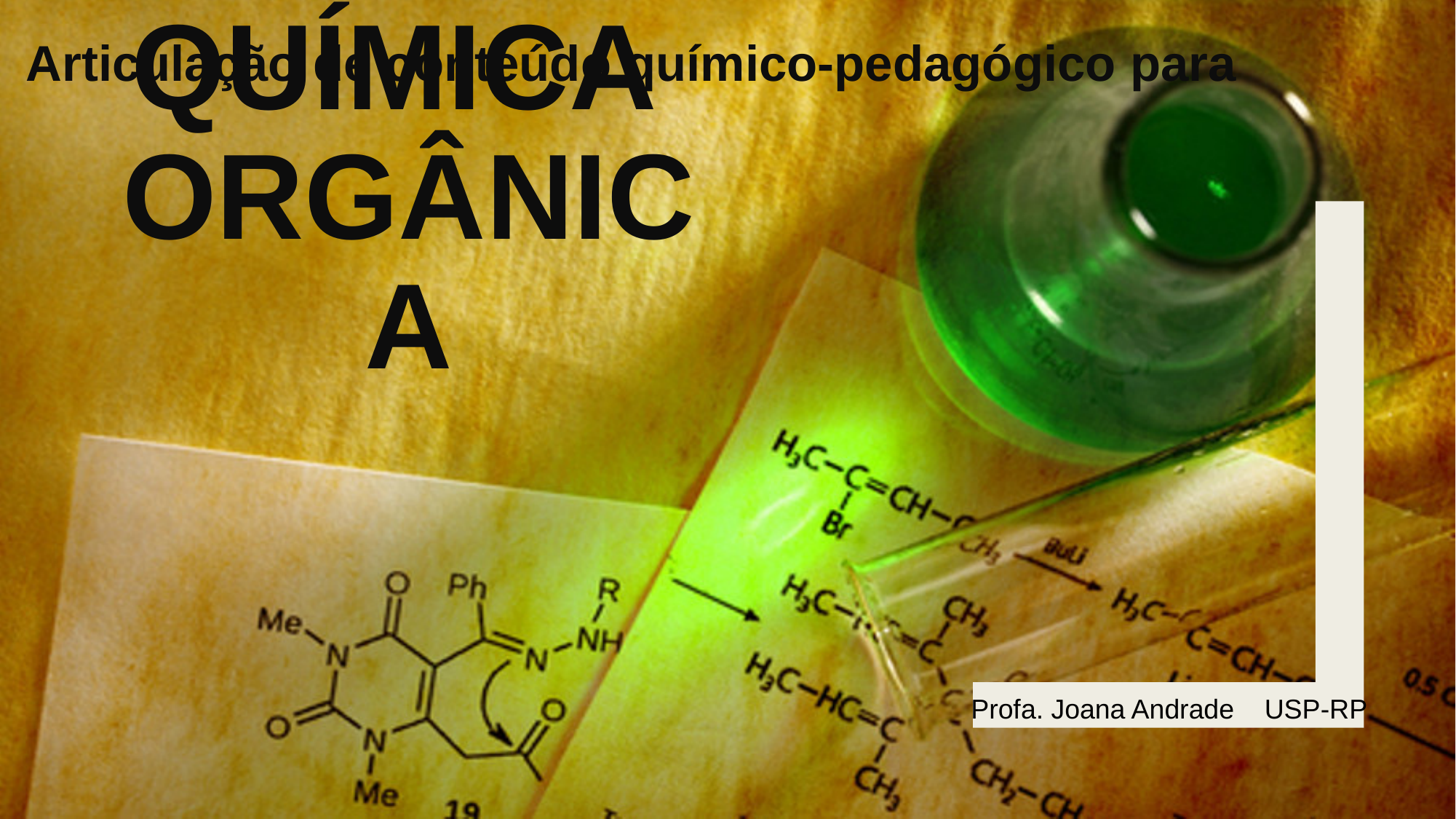

Articulação de conteúdo químico-pedagógico para

# Química orgânica
Profa. Joana Andrade    USP-RP